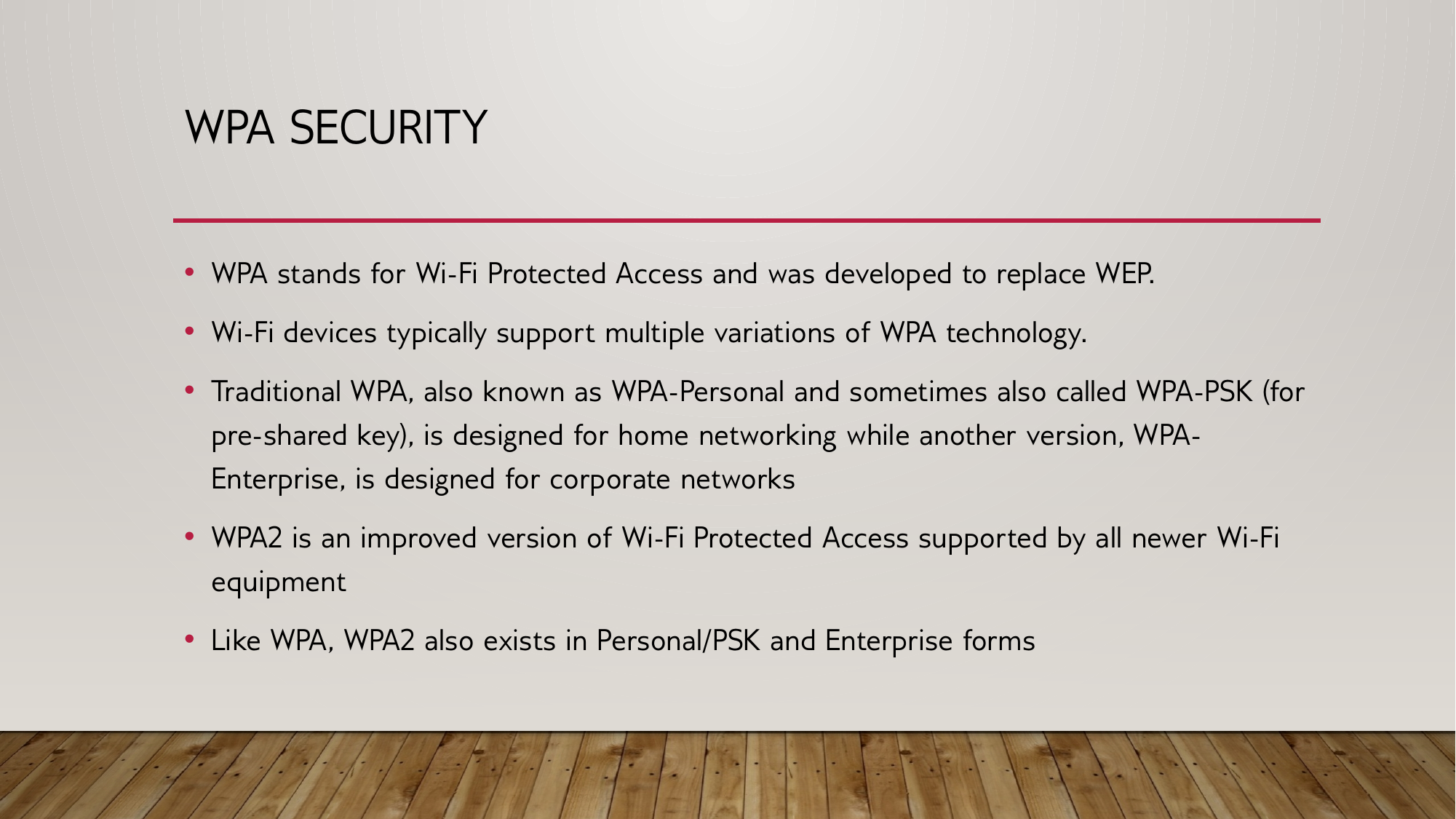

# WPA Security
WPA stands for Wi-Fi Protected Access and was developed to replace WEP.
Wi-Fi devices typically support multiple variations of WPA technology.
Traditional WPA, also known as WPA-Personal and sometimes also called WPA-PSK (for pre-shared key), is designed for home networking while another version, WPA-Enterprise, is designed for corporate networks
WPA2 is an improved version of Wi-Fi Protected Access supported by all newer Wi-Fi equipment
Like WPA, WPA2 also exists in Personal/PSK and Enterprise forms